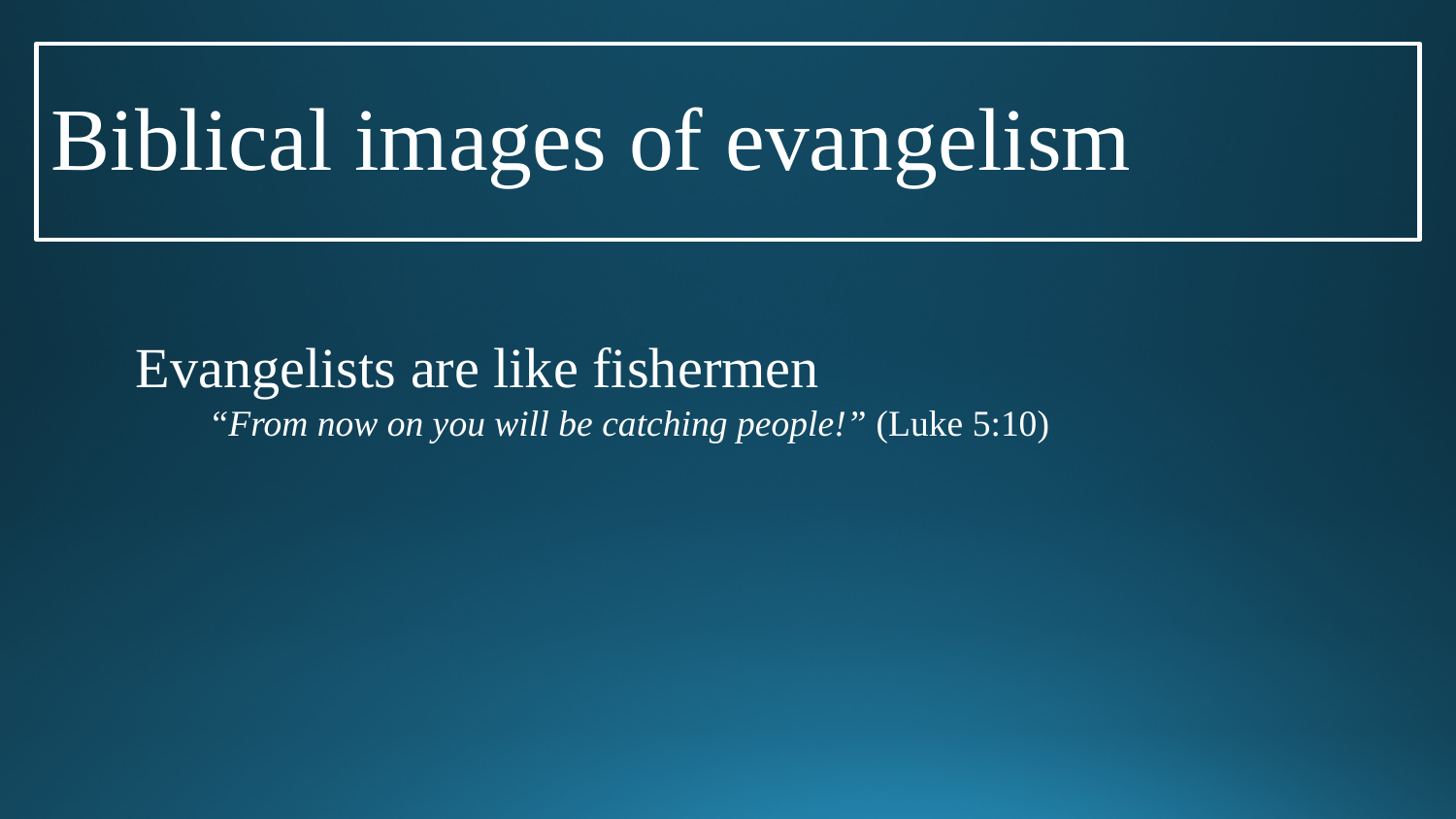

# Biblical images of evangelism
Evangelists are like fishermen
“From now on you will be catching people!” (Luke 5:10)